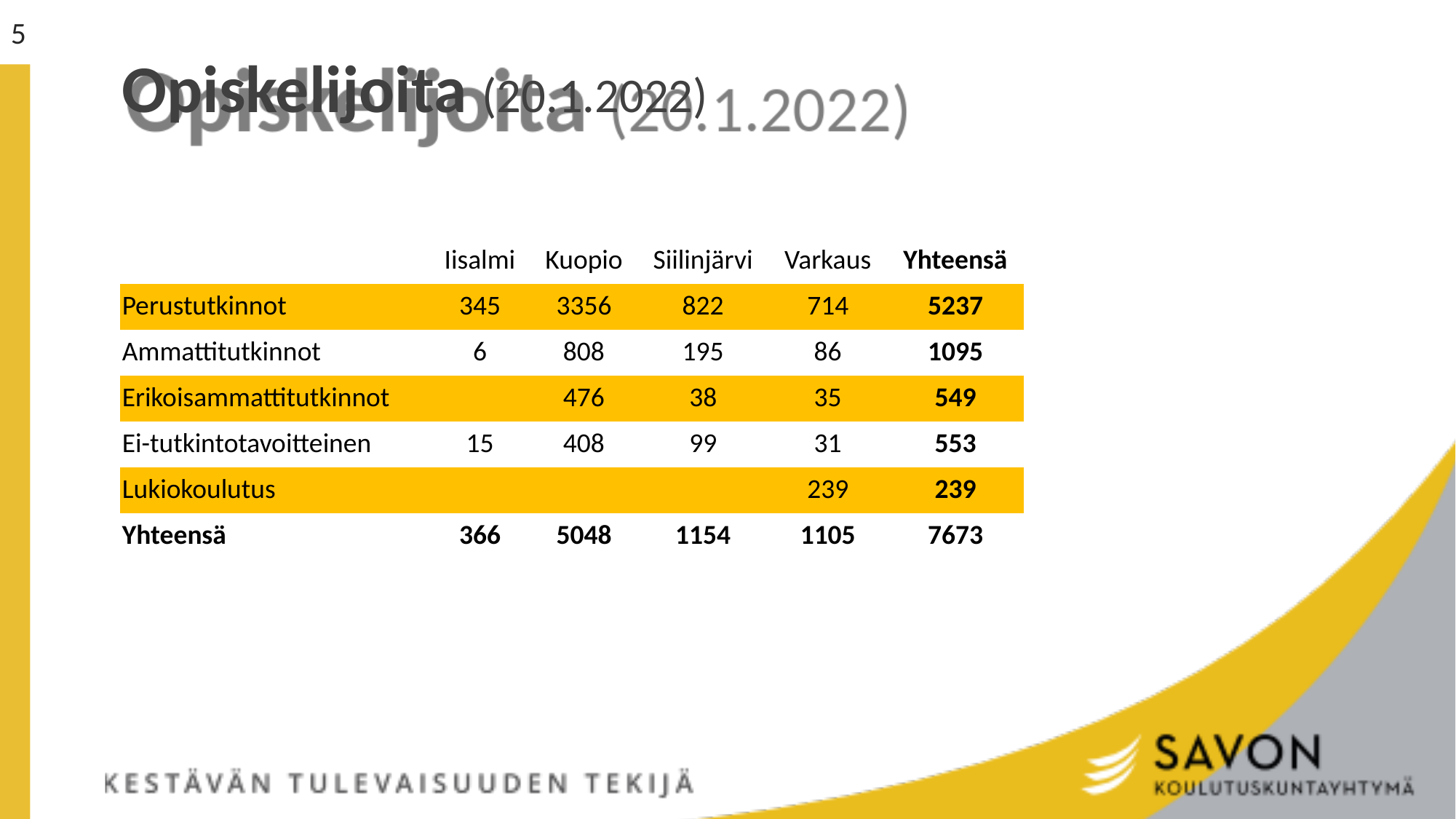

5
Opiskelijoita (20.1.2022)

### Chart

| Category |
|---|

### Chart

| Category |
|---|
|  | Iisalmi | Kuopio | Siilinjärvi | Varkaus | Yhteensä |
| --- | --- | --- | --- | --- | --- |
| Perustutkinnot | 345 | 3356 | 822 | 714 | 5237 |
| Ammattitutkinnot | 6 | 808 | 195 | 86 | 1095 |
| Erikoisammattitutkinnot |  | 476 | 38 | 35 | 549 |
| Ei-tutkintotavoitteinen | 15 | 408 | 99 | 31 | 553 |
| Lukiokoulutus |  |  |  | 239 | 239 |
| Yhteensä | 366 | 5048 | 1154 | 1105 | 7673 |